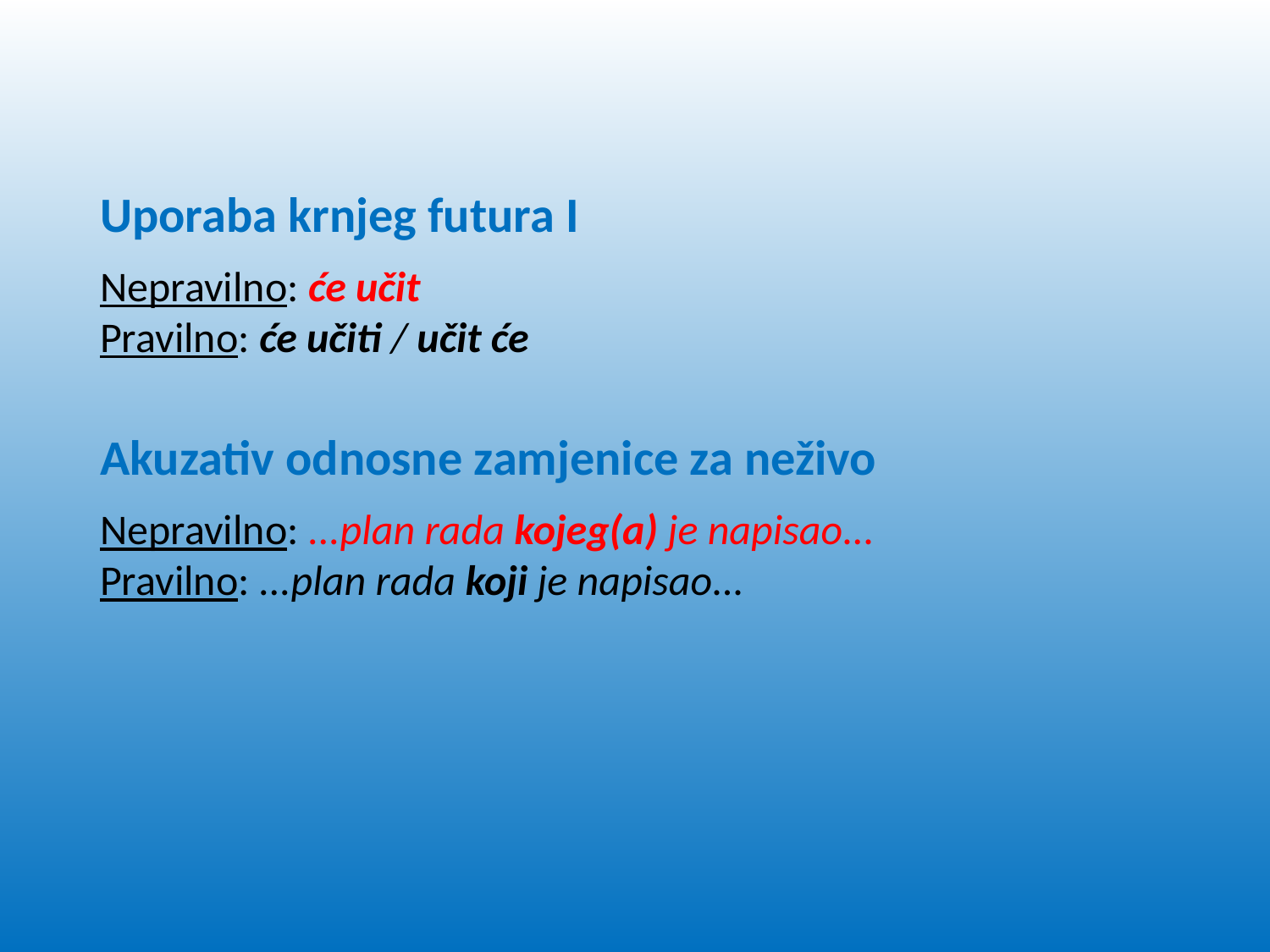

Uporaba krnjeg futura I
Nepravilno: će učit
Pravilno: će učiti / učit će

Akuzativ odnosne zamjenice za neživo
Nepravilno: ...plan rada kojeg(a) je napisao...
Pravilno: ...plan rada koji je napisao...